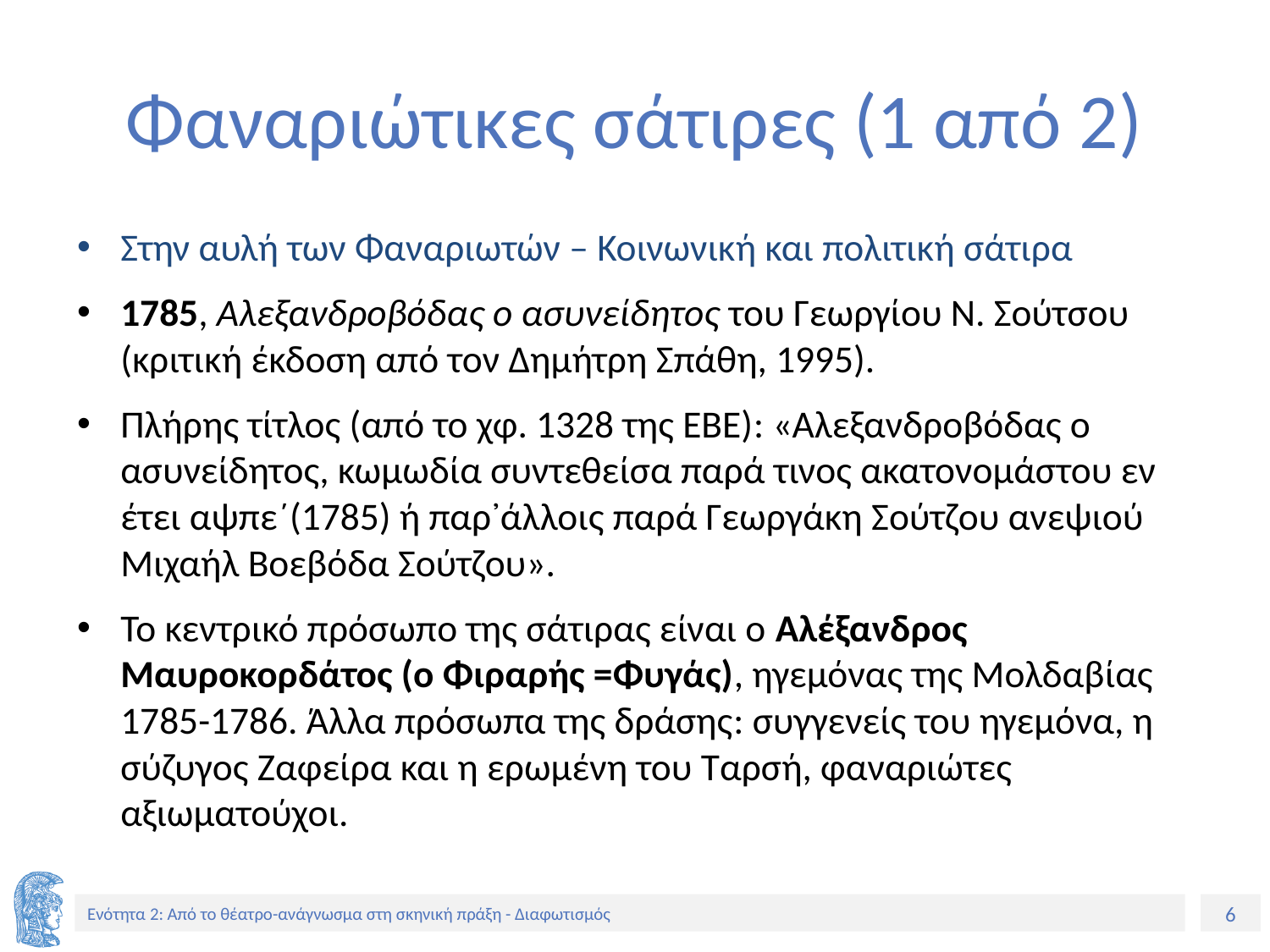

# Φαναριώτικες σάτιρες (1 από 2)
Στην αυλή των Φαναριωτών – Κοινωνική και πολιτική σάτιρα
1785, Αλεξανδροβόδας ο ασυνείδητος του Γεωργίου Ν. Σούτσου (κριτική έκδοση από τον Δημήτρη Σπάθη, 1995).
Πλήρης τίτλος (από το χφ. 1328 της ΕΒΕ): «Αλεξανδροβόδας ο ασυνείδητος, κωμωδία συντεθείσα παρά τινος ακατονομάστου εν έτει αψπε´(1785) ή παρ᾽άλλοις παρά Γεωργάκη Σούτζου ανεψιού Μιχαήλ Βοεβόδα Σούτζου».
Το κεντρικό πρόσωπο της σάτιρας είναι ο Αλέξανδρος Μαυροκορδάτος (ο Φιραρής =Φυγάς), ηγεμόνας της Μολδαβίας 1785-1786. Άλλα πρόσωπα της δράσης: συγγενείς του ηγεμόνα, η σύζυγος Ζαφείρα και η ερωμένη του Ταρσή, φαναριώτες αξιωματούχοι.